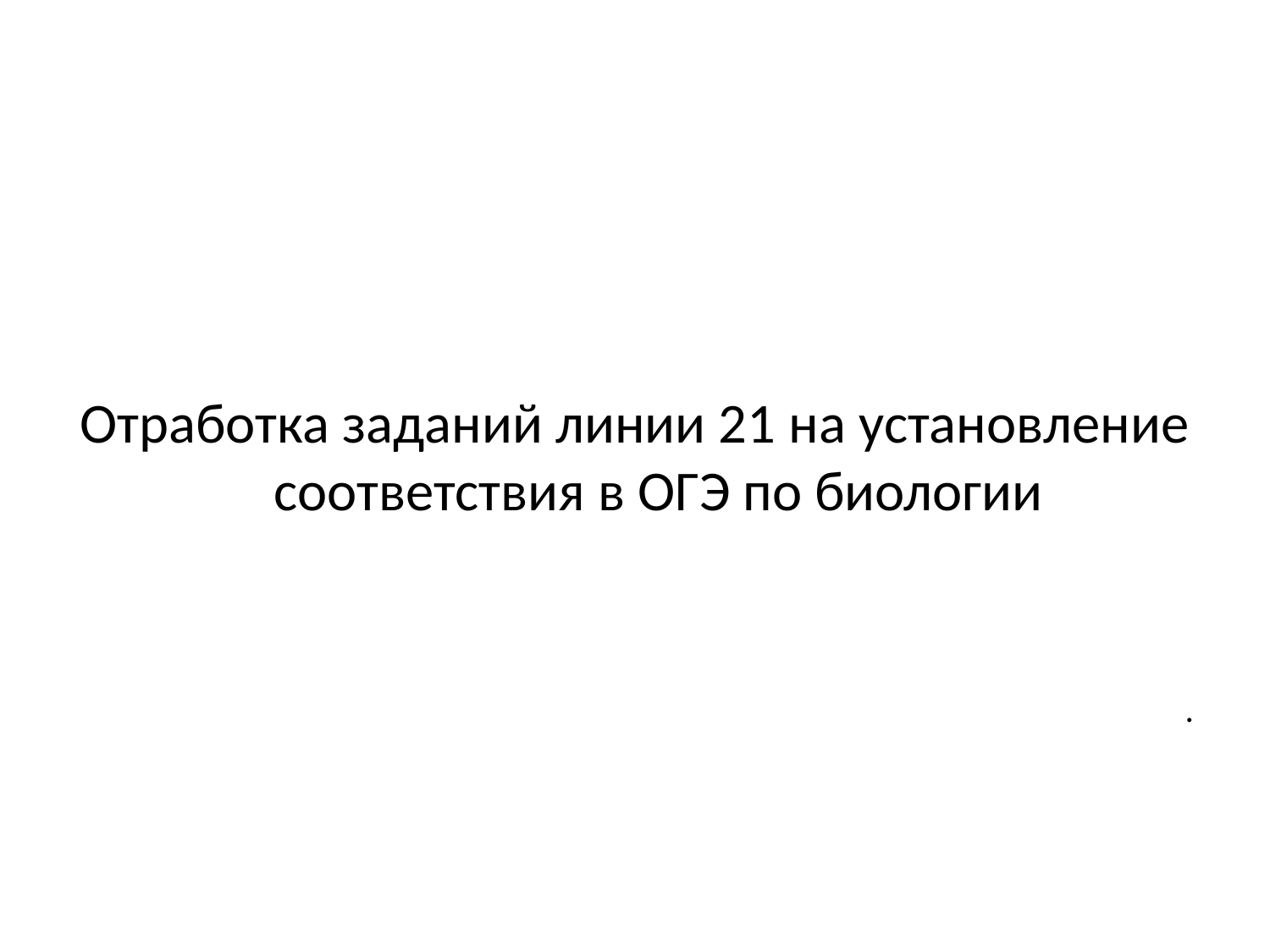

#

Отработка заданий линии 21 на установление соответствия в ОГЭ по биологии

.